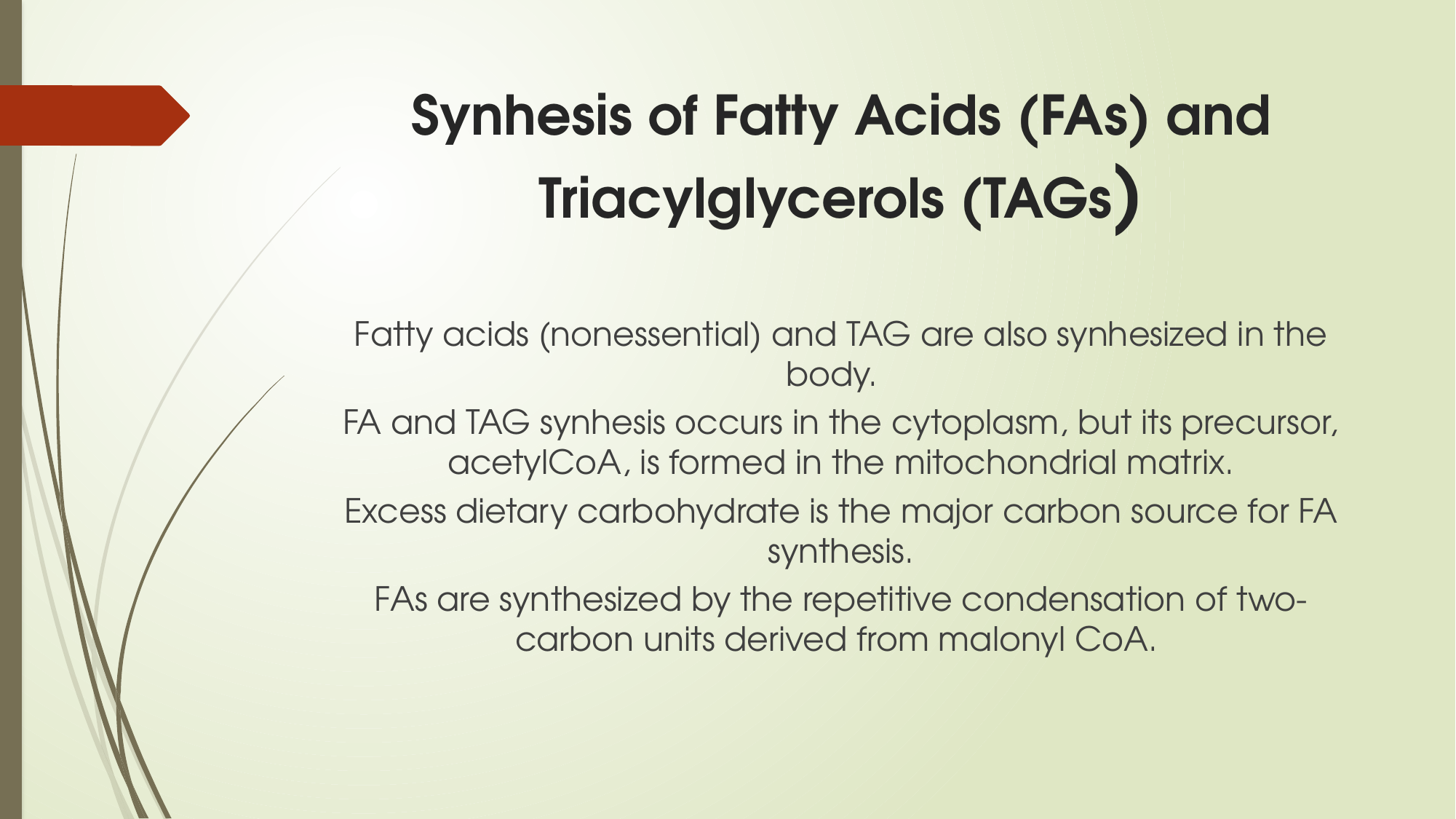

# Synhesis of Fatty Acids (FAs) and Triacylglycerols (TAGs)

Fatty acids (nonessential) and TAG are also synhesized in the body.
FA and TAG synhesis occurs in the cytoplasm, but its precursor, acetylCoA, is formed in the mitochondrial matrix.
Excess dietary carbohydrate is the major carbon source for FA synthesis.
FAs are synthesized by the repetitive condensation of two-carbon units derived from malonyl CoA.